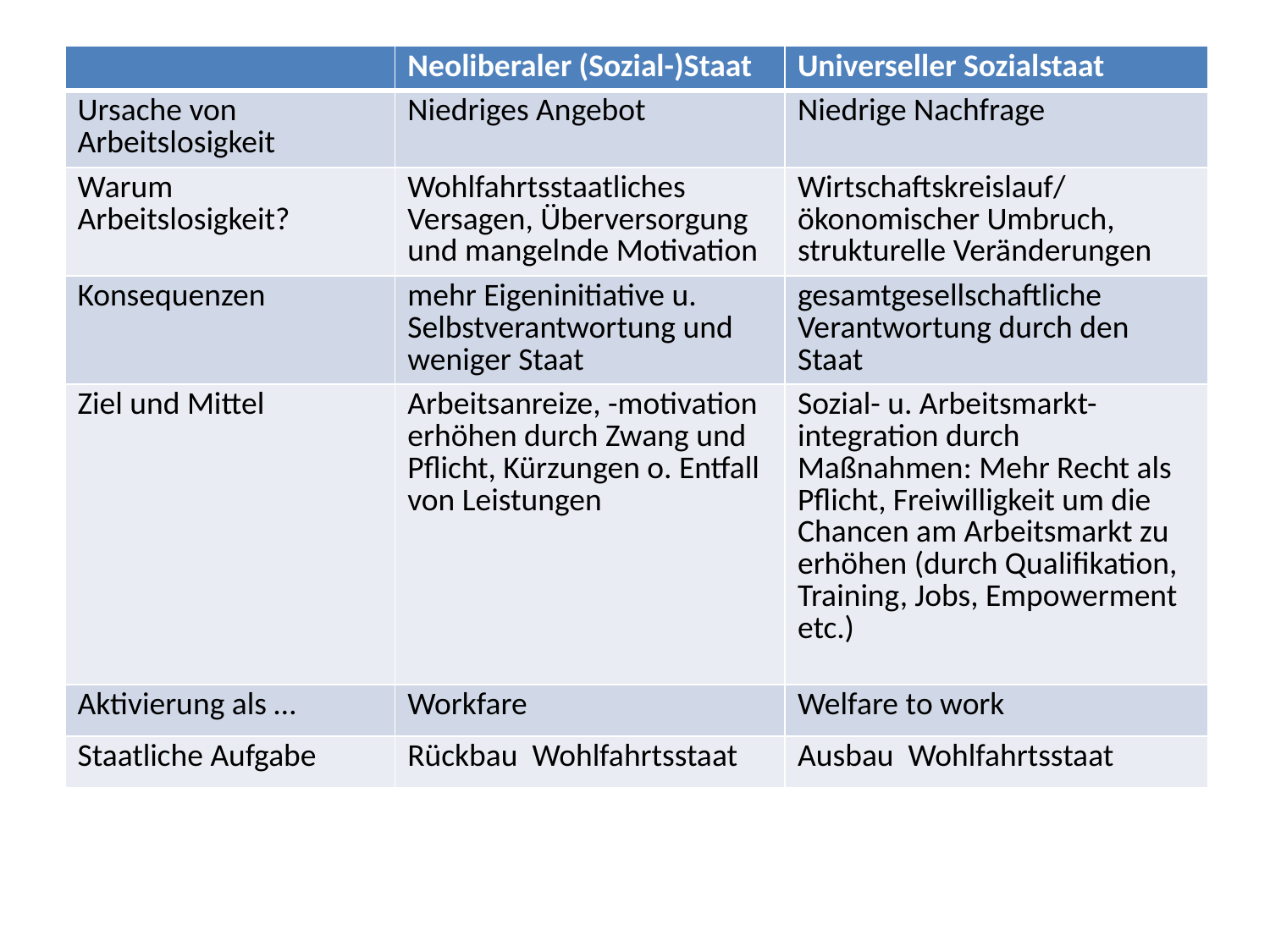

# Idealtypische Gegenüberstellung
|  | Neoliberaler (Sozial-)Staat | Universeller Sozialstaat |
| --- | --- | --- |
| Ursache von Arbeitslosigkeit | Niedriges Angebot | Niedrige Nachfrage |
| Warum Arbeitslosigkeit? | Wohlfahrtsstaatliches Versagen, Überversorgung und mangelnde Motivation | Wirtschaftskreislauf/ ökonomischer Umbruch, strukturelle Veränderungen |
| Konsequenzen | mehr Eigeninitiative u. Selbstverantwortung und weniger Staat | gesamtgesellschaftliche Verantwortung durch den Staat |
| Ziel und Mittel | Arbeitsanreize, -motivation erhöhen durch Zwang und Pflicht, Kürzungen o. Entfall von Leistungen | Sozial- u. Arbeitsmarkt-integration durch Maßnahmen: Mehr Recht als Pflicht, Freiwilligkeit um die Chancen am Arbeitsmarkt zu erhöhen (durch Qualifikation, Training, Jobs, Empowerment etc.) |
| Aktivierung als … | Workfare | Welfare to work |
| Staatliche Aufgabe | Rückbau Wohlfahrtsstaat | Ausbau Wohlfahrtsstaat |